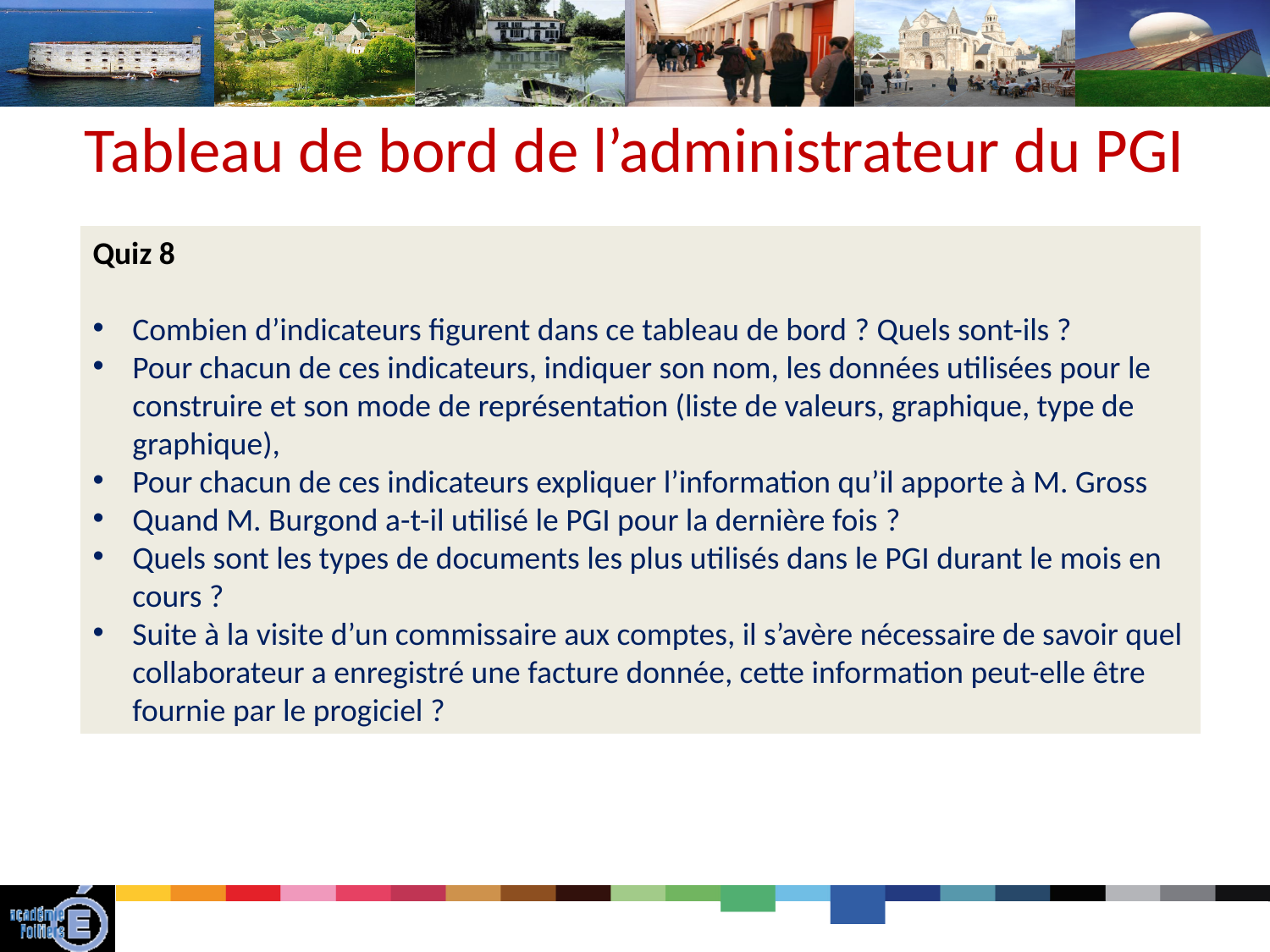

# Tableau de bord de l’administrateur du PGI
Quiz 8

Combien d’indicateurs figurent dans ce tableau de bord ? Quels sont-ils ?
Pour chacun de ces indicateurs, indiquer son nom, les données utilisées pour le construire et son mode de représentation (liste de valeurs, graphique, type de graphique),
Pour chacun de ces indicateurs expliquer l’information qu’il apporte à M. Gross
Quand M. Burgond a-t-il utilisé le PGI pour la dernière fois ?
Quels sont les types de documents les plus utilisés dans le PGI durant le mois en cours ?
Suite à la visite d’un commissaire aux comptes, il s’avère nécessaire de savoir quel collaborateur a enregistré une facture donnée, cette information peut-elle être fournie par le progiciel ?